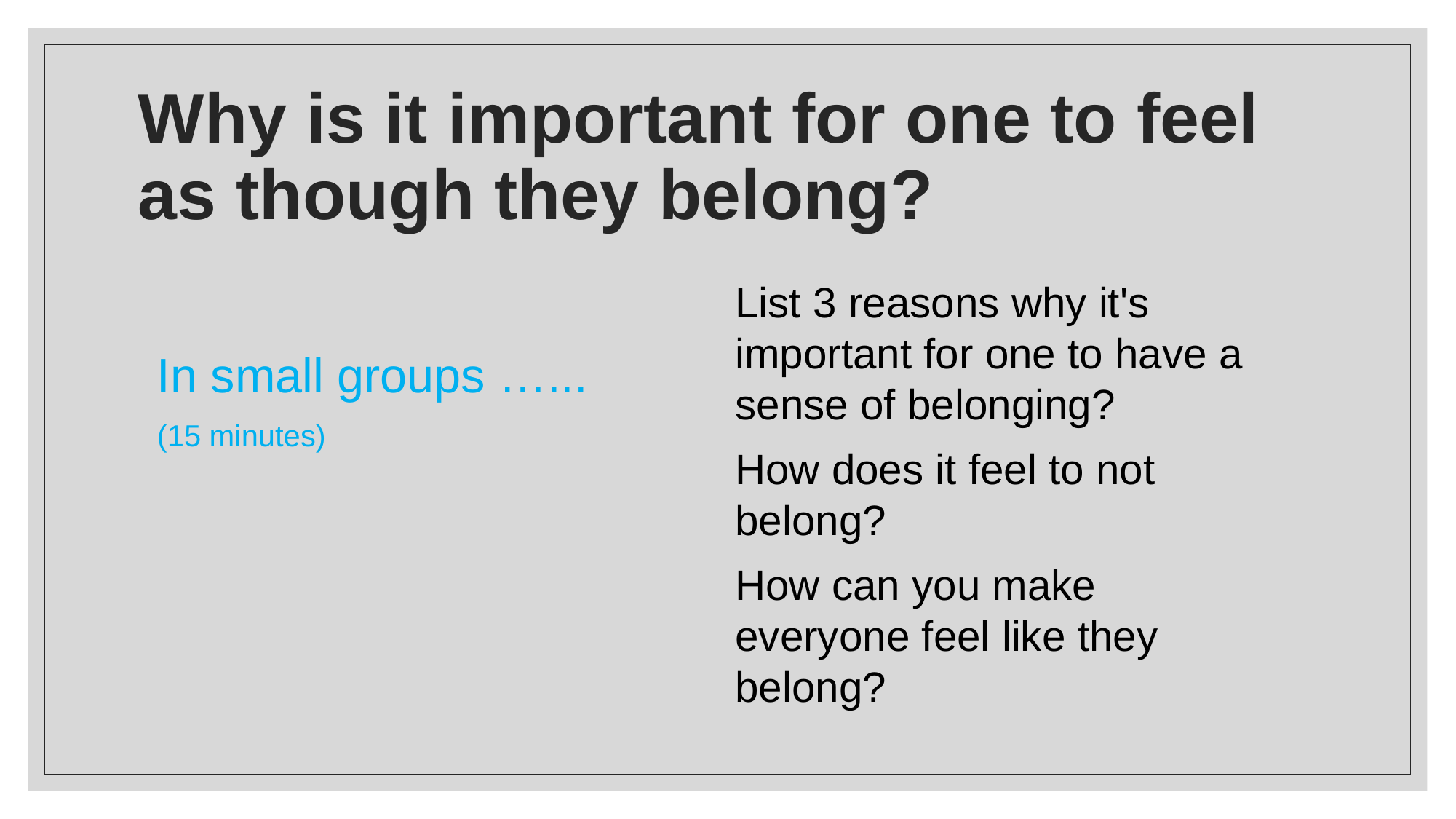

# Why is it important for one to feel as though they belong?
List 3 reasons why it's important for one to have a sense of belonging?
How does it feel to not belong?
How can you make everyone feel like they belong?
In small groups …...
(15 minutes)